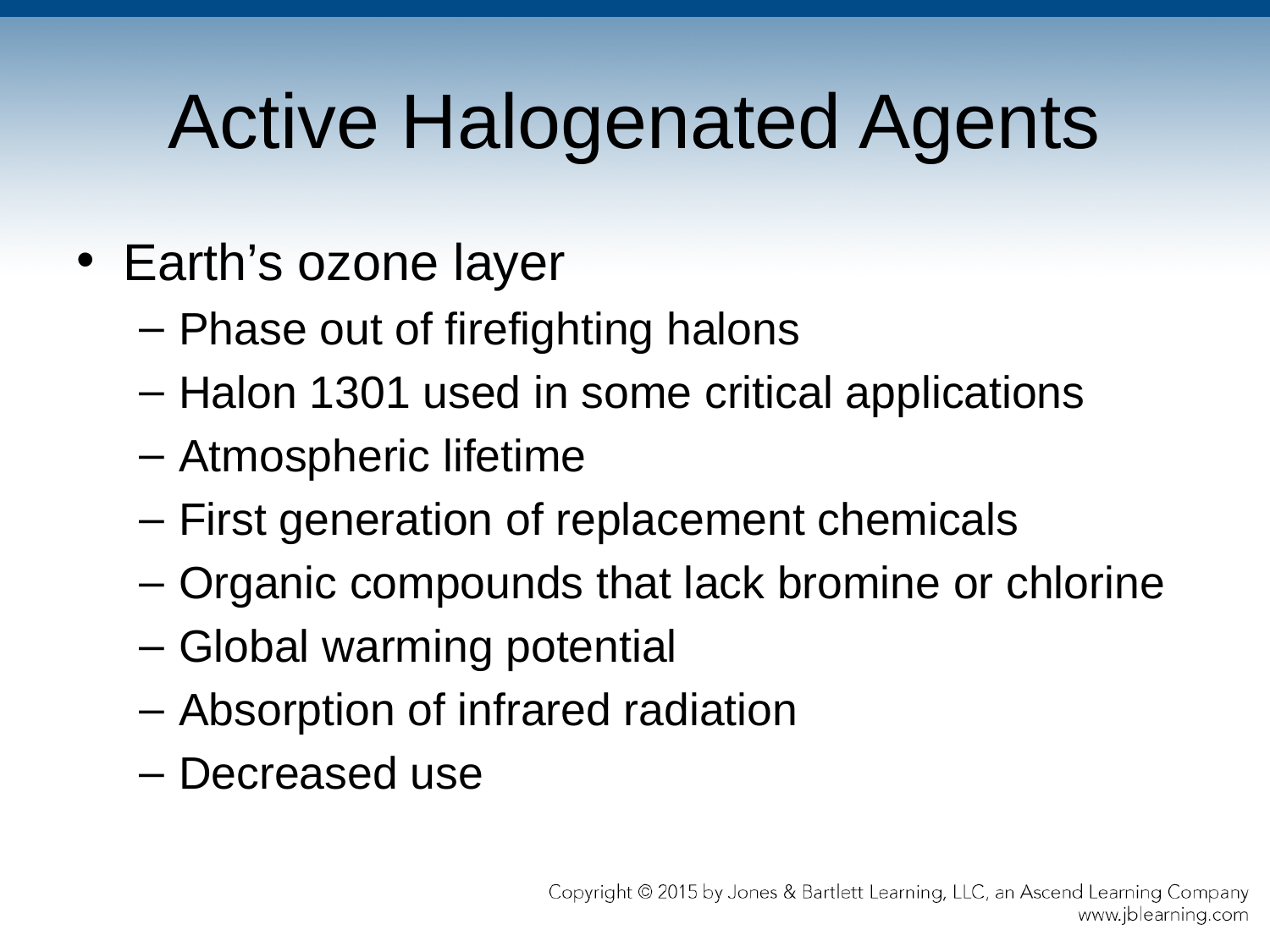

# Active Halogenated Agents
Earth’s ozone layer
Phase out of firefighting halons
Halon 1301 used in some critical applications
Atmospheric lifetime
First generation of replacement chemicals
Organic compounds that lack bromine or chlorine
Global warming potential
Absorption of infrared radiation
Decreased use